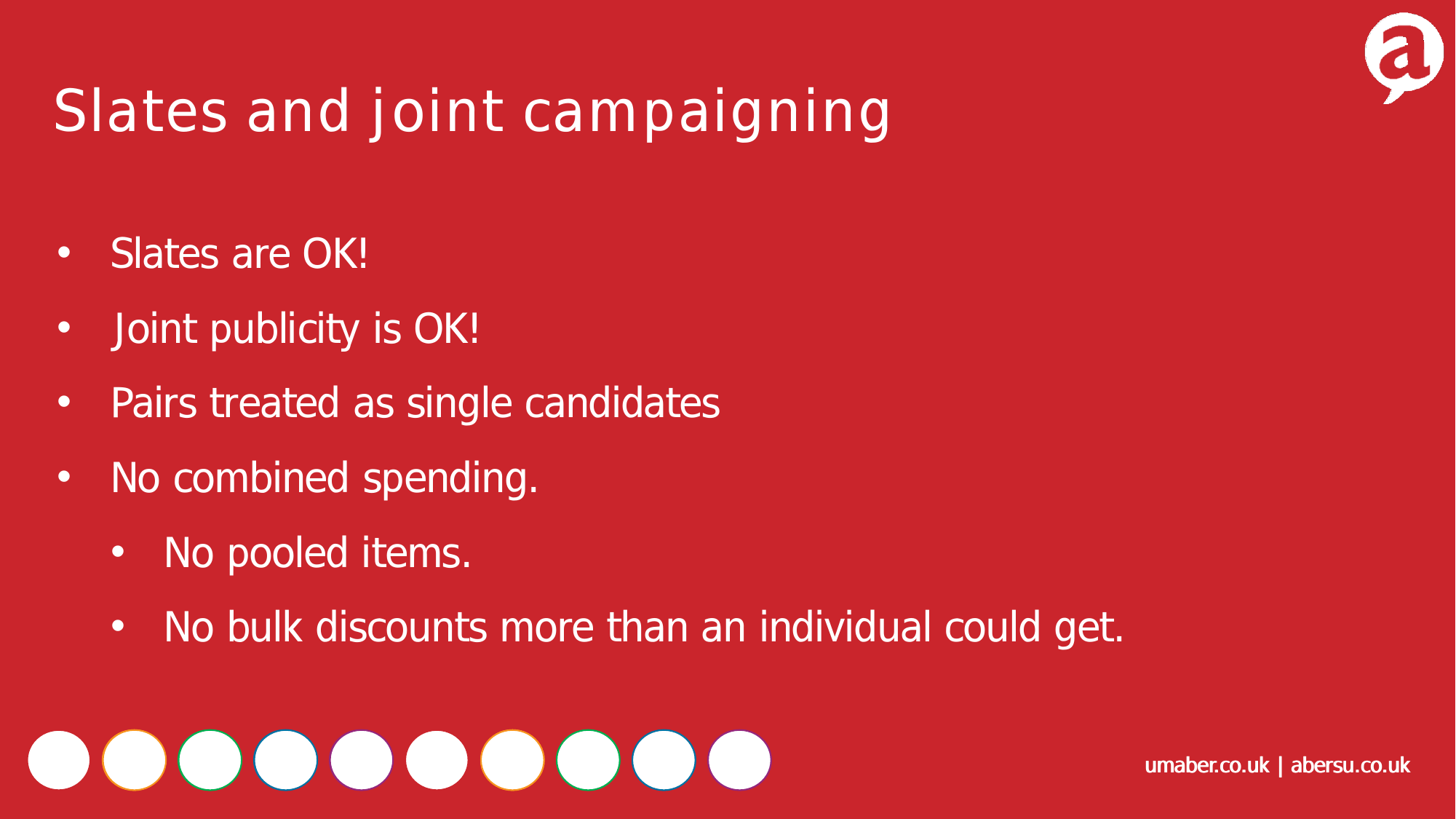

Slates and joint campaigning
Slates are OK!
Joint publicity is OK!
Pairs treated as single candidates
No combined spending.
No pooled items.
No bulk discounts more than an individual could get.